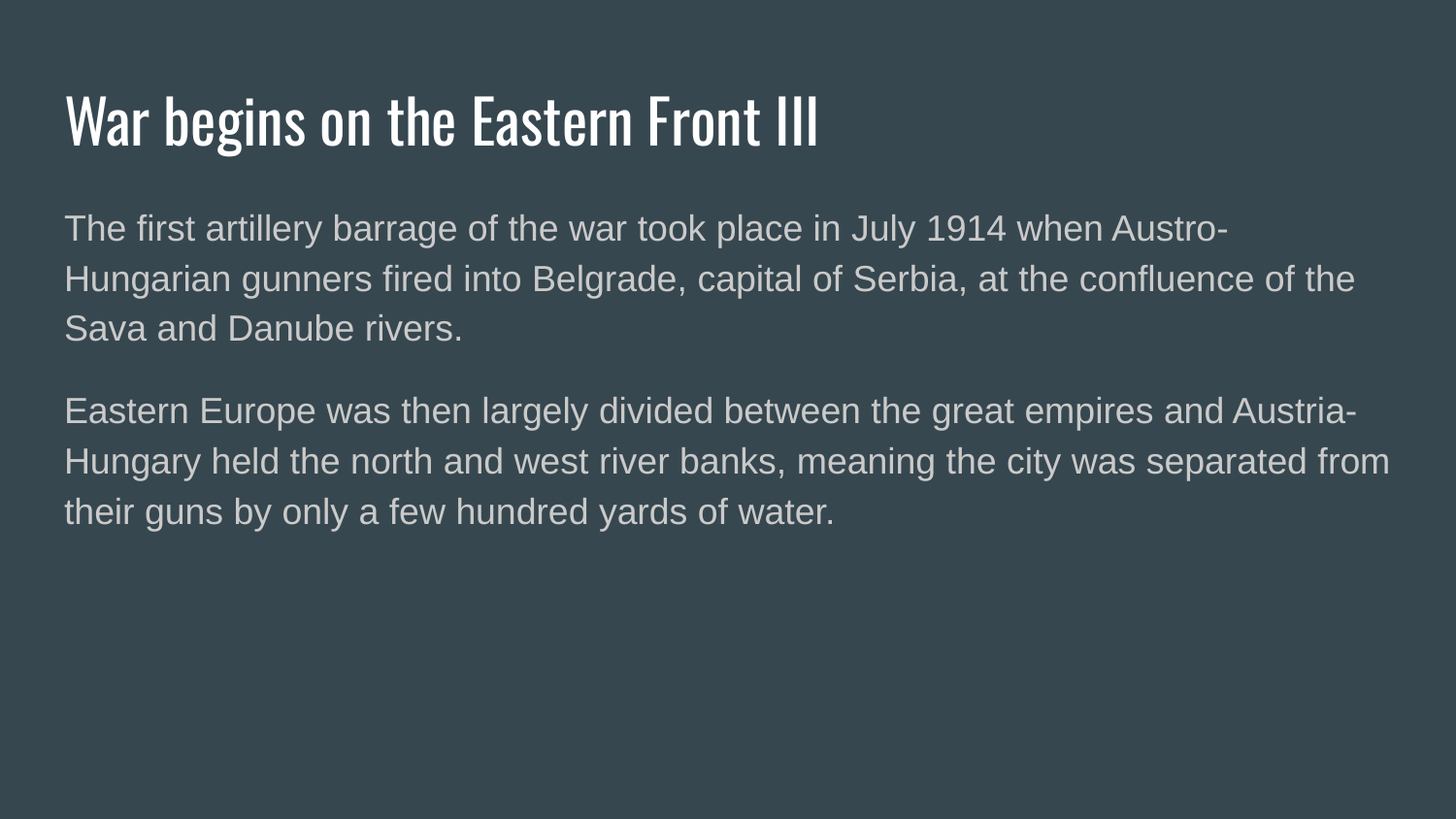

# War begins on the Eastern Front III
The first artillery barrage of the war took place in July 1914 when Austro-Hungarian gunners fired into Belgrade, capital of Serbia, at the confluence of the Sava and Danube rivers.
Eastern Europe was then largely divided between the great empires and Austria-Hungary held the north and west river banks, meaning the city was separated from their guns by only a few hundred yards of water.